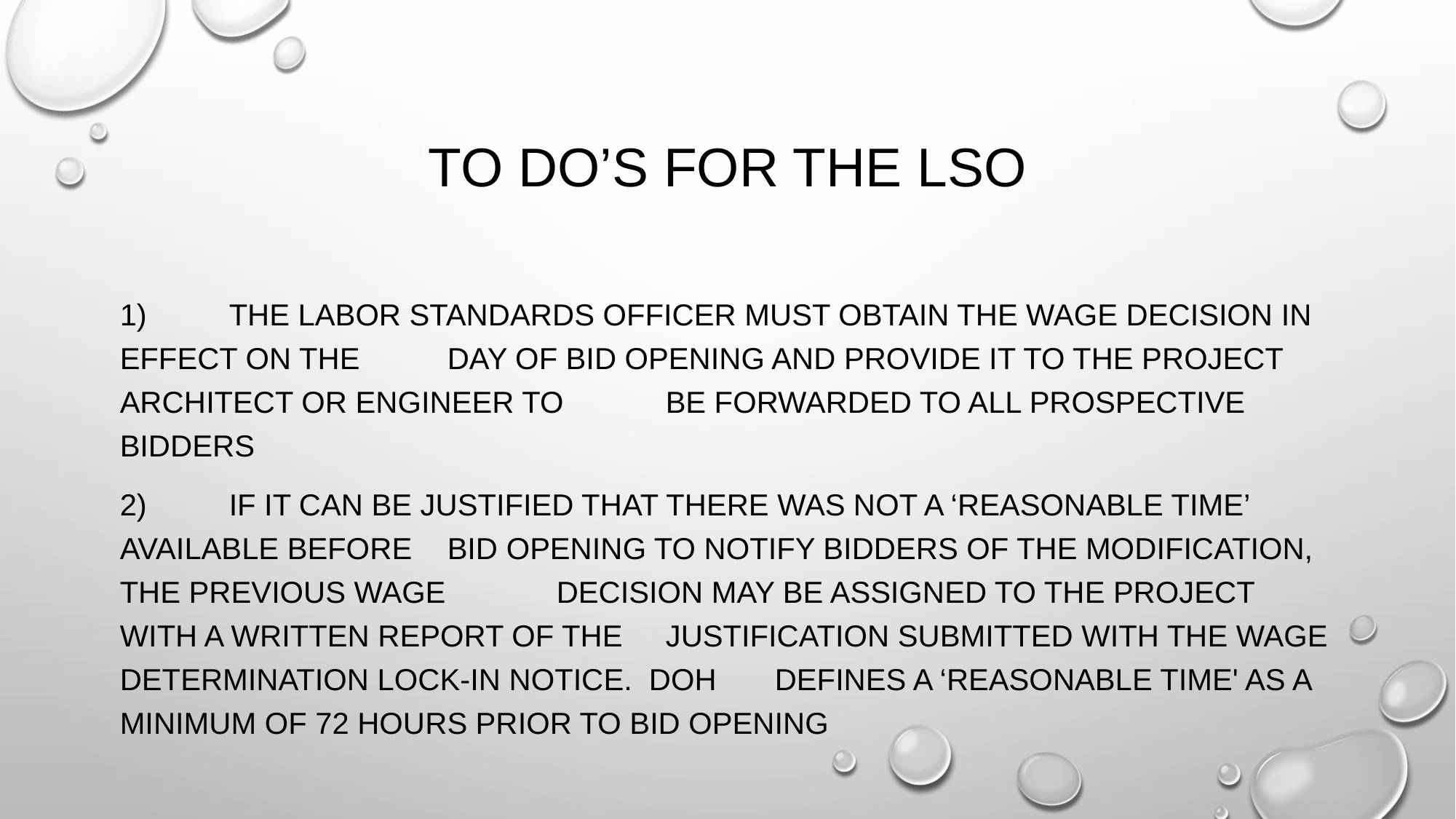

# To do’s for the LSO
1) 	The Labor Standards Officer must obtain the wage decision in effect on the 	day of bid opening and provide it to the project Architect or Engineer to 	be forwarded to all prospective bidders
2) 	If it can be justified that there was not a ‘reasonable time’ available before 	bid opening to notify bidders of the modification, the previous wage 	decision may be assigned to the project with a written report of the 	justification submitted with the Wage Determination Lock-In Notice.  DOH 	defines a ‘reasonable time' as a minimum of 72 hours prior to bid opening